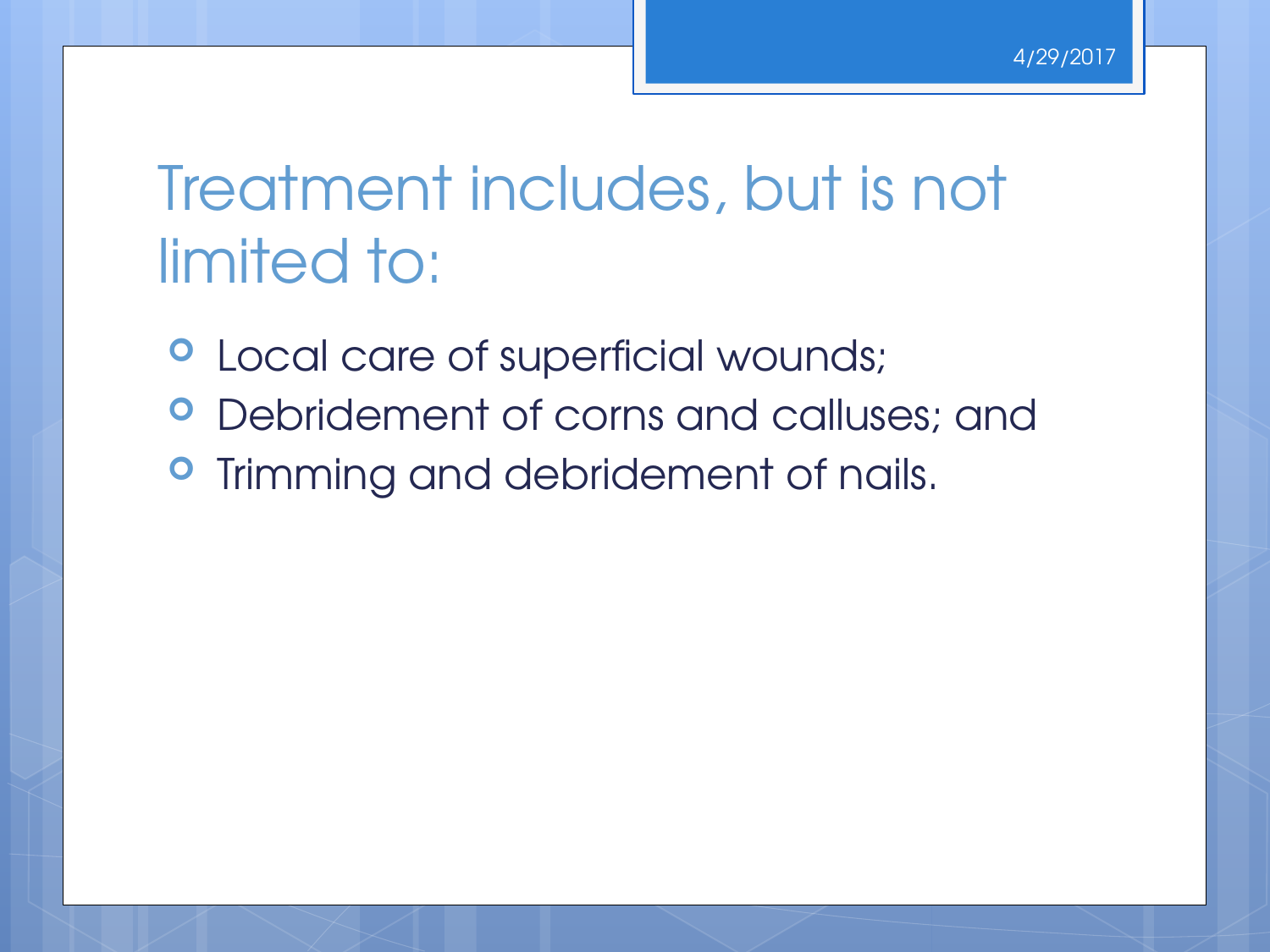

4/29/2017
# Treatment includes, but is not limited to:
 Local care of superficial wounds;
 Debridement of corns and calluses; and
 Trimming and debridement of nails.